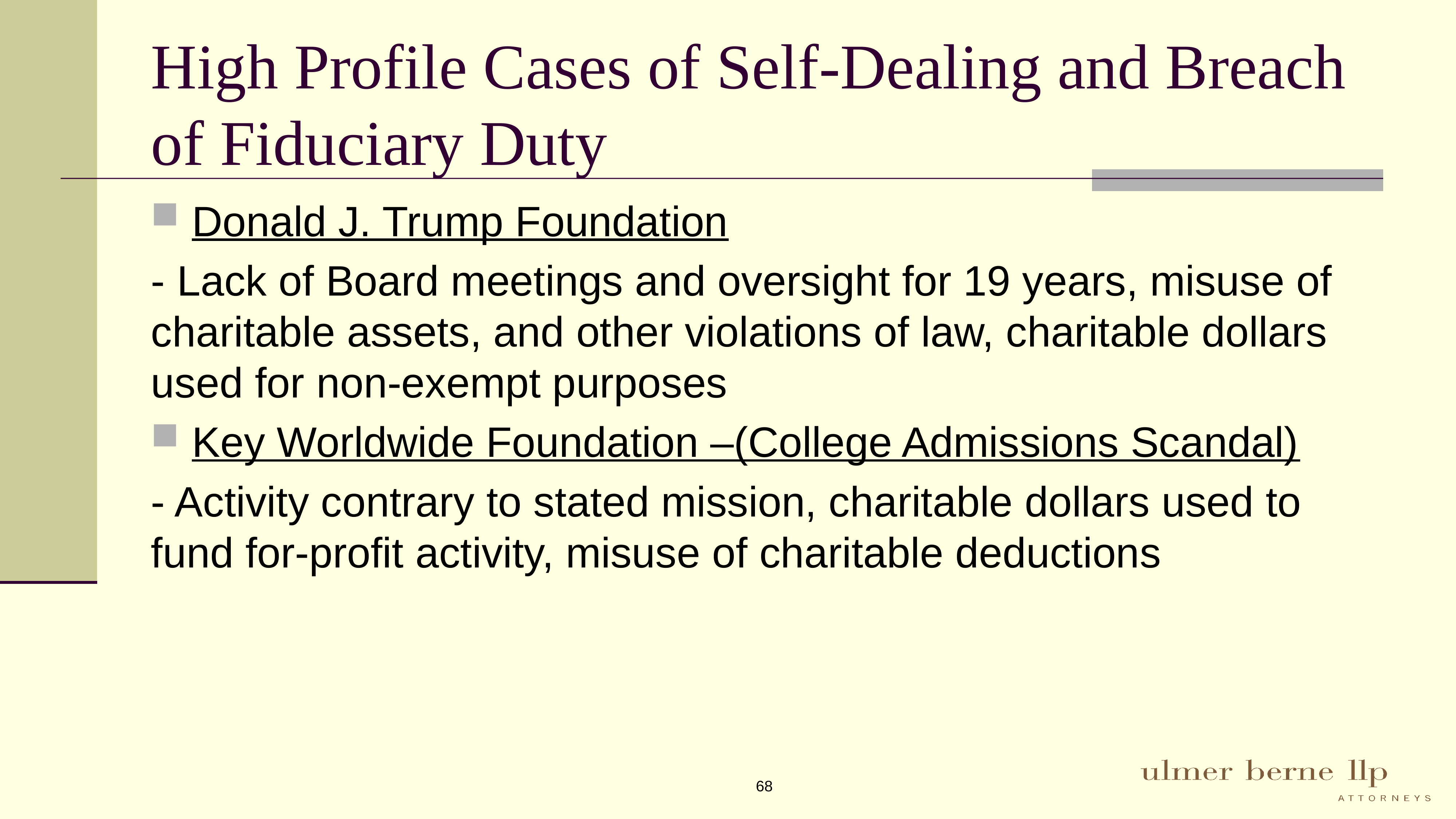

# High Profile Cases of Self-Dealing and Breach of Fiduciary Duty
Donald J. Trump Foundation
- Lack of Board meetings and oversight for 19 years, misuse of charitable assets, and other violations of law, charitable dollars used for non-exempt purposes
Key Worldwide Foundation –(College Admissions Scandal)
- Activity contrary to stated mission, charitable dollars used to fund for-profit activity, misuse of charitable deductions
68